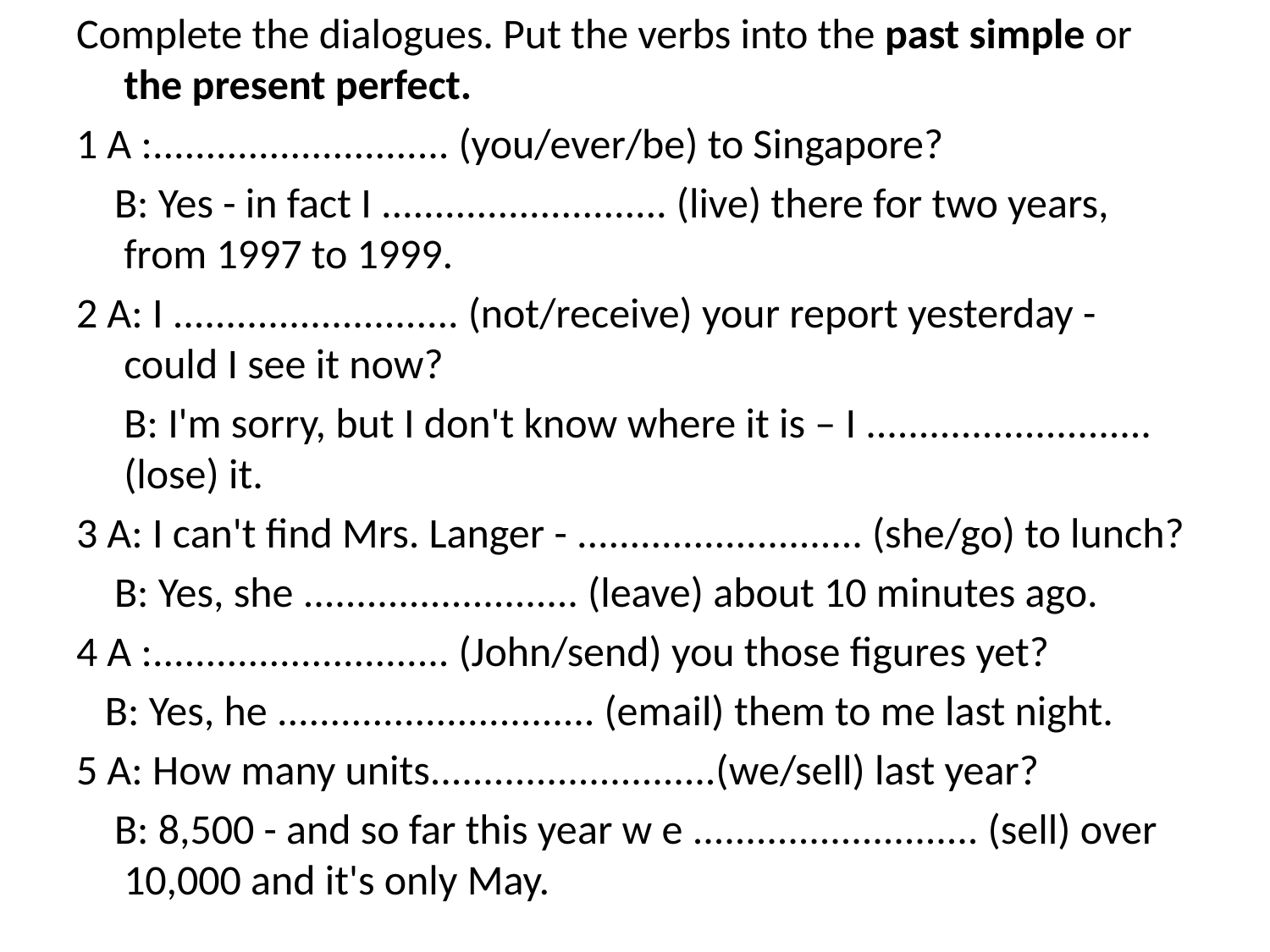

Complete the dialogues. Put the verbs into the past simple or the present perfect.
1 A :............................ (you/ever/be) to Singapore?
    B: Yes - in fact I ........................... (live) there for two years, from 1997 to 1999.
2 A: I ........................... (not/receive) your report yesterday - could I see it now?
	B: I'm sorry, but I don't know where it is – I ........................... (lose) it.
3 A: I can't find Mrs. Langer - ........................... (she/go) to lunch?
    B: Yes, she .......................... (leave) about 10 minutes ago.
4 A :............................ (John/send) you those figures yet?
   B: Yes, he .............................. (email) them to me last night.
5 A: How many units...........................(we/sell) last year?
    B: 8,500 - and so far this year w e ........................... (sell) over 10,000 and it's only May.